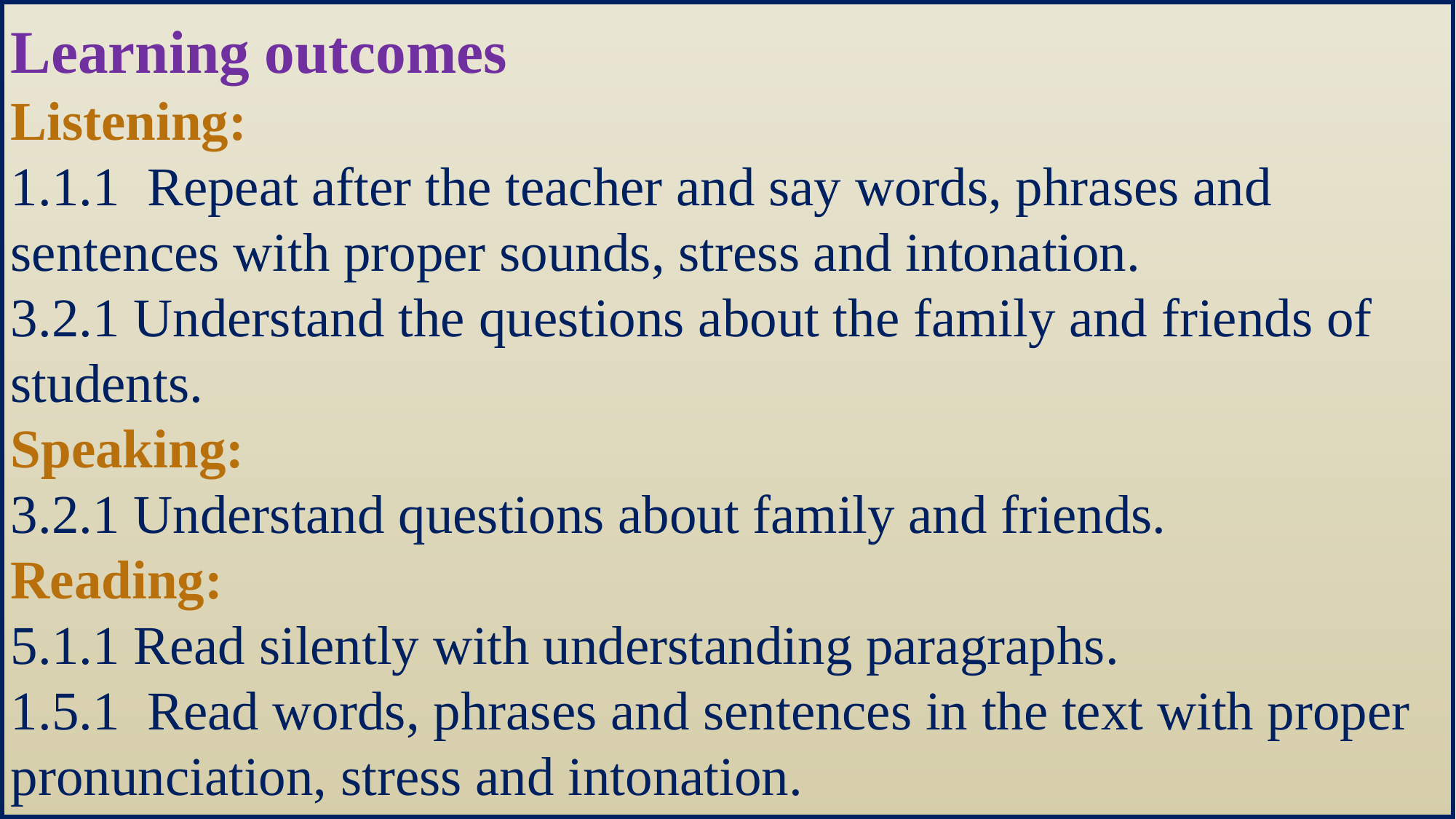

Learning outcomes
Listening:
1.1.1  Repeat after the teacher and say words, phrases and sentences with proper sounds, stress and intonation.
3.2.1 Understand the questions about the family and friends of students.
Speaking:
3.2.1 Understand questions about family and friends.
Reading:
5.1.1 Read silently with understanding paragraphs.
1.5.1  Read words, phrases and sentences in the text with proper pronunciation, stress and intonation.